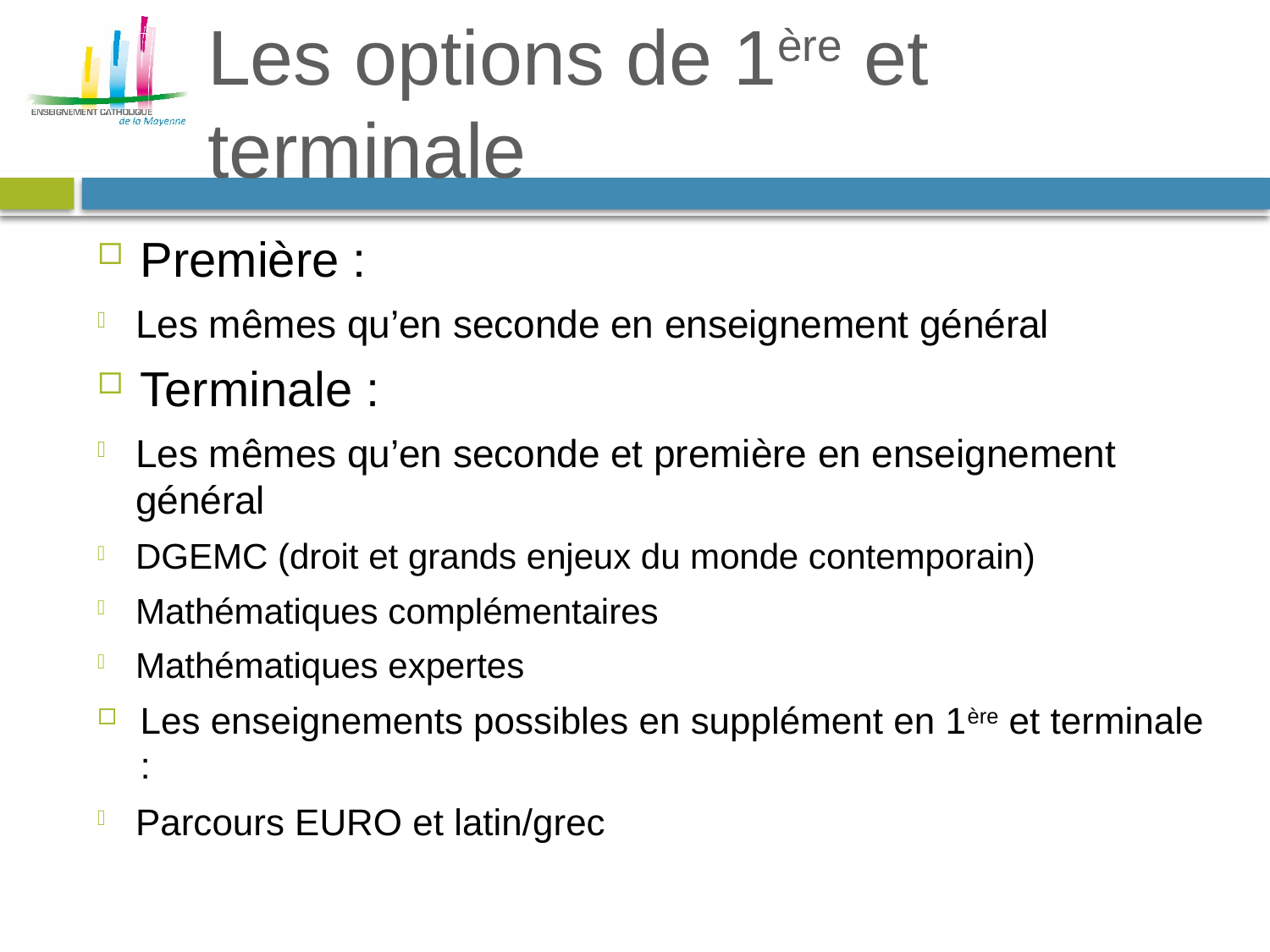

# Les options de 1ère et terminale
Première :
Les mêmes qu’en seconde en enseignement général
Terminale :
Les mêmes qu’en seconde et première en enseignement général
DGEMC (droit et grands enjeux du monde contemporain)
Mathématiques complémentaires
Mathématiques expertes
Les enseignements possibles en supplément en 1ère et terminale :
Parcours EURO et latin/grec